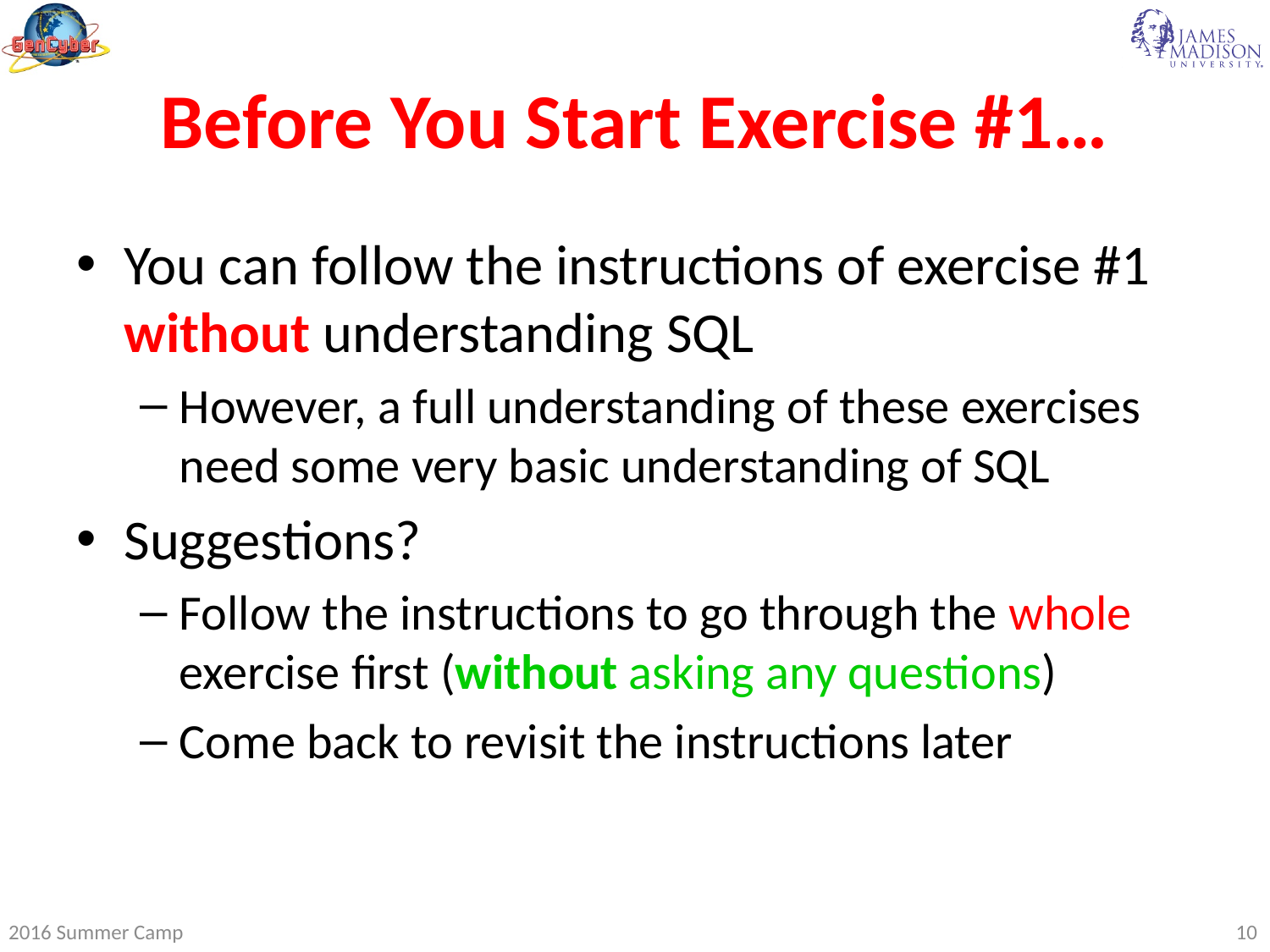

# Before You Start Exercise #1…
You can follow the instructions of exercise #1 without understanding SQL
However, a full understanding of these exercises need some very basic understanding of SQL
Suggestions?
Follow the instructions to go through the whole exercise first (without asking any questions)
Come back to revisit the instructions later
2016 Summer Camp
10